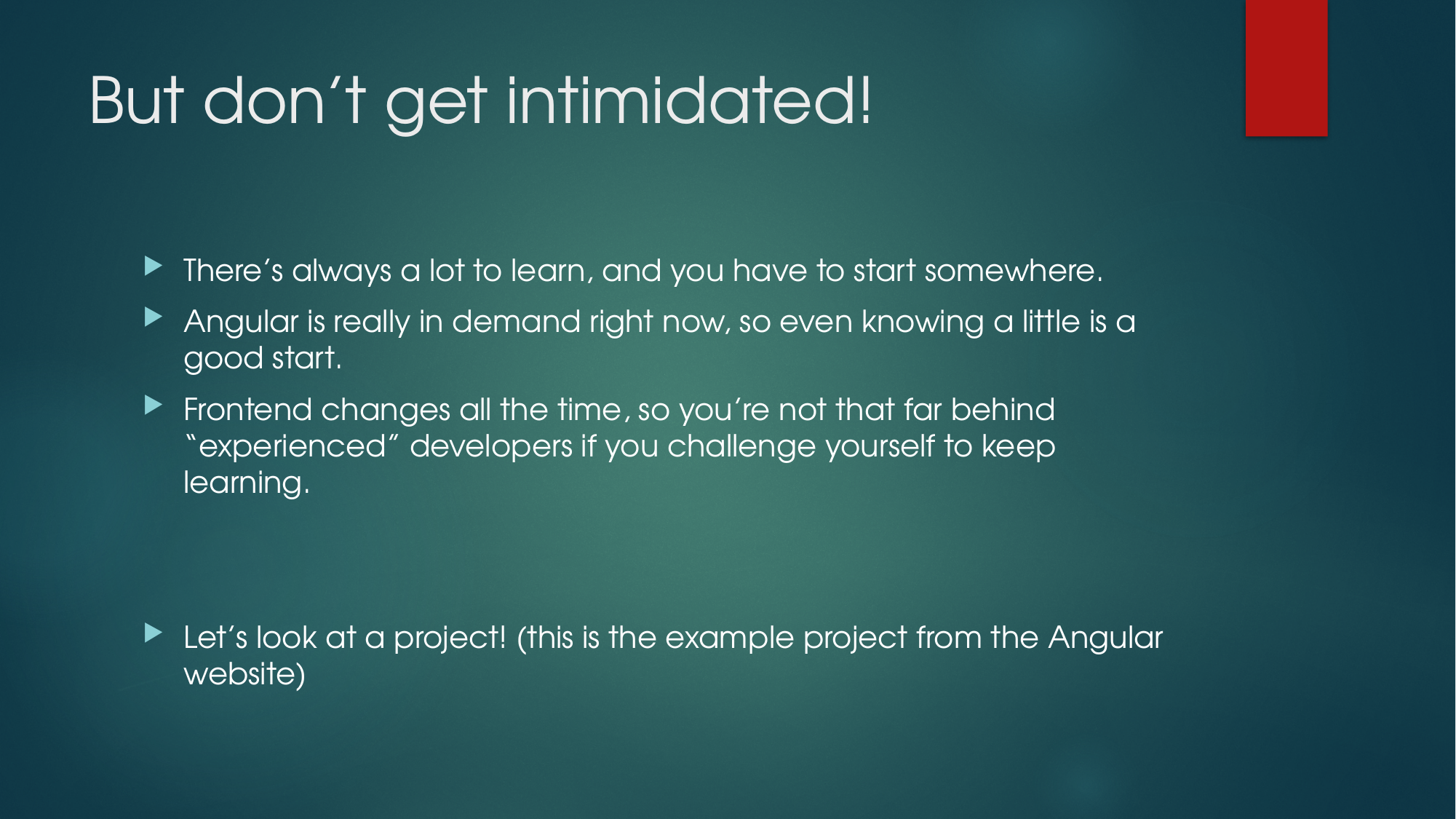

# But don’t get intimidated!
There’s always a lot to learn, and you have to start somewhere.
Angular is really in demand right now, so even knowing a little is a good start.
Frontend changes all the time, so you’re not that far behind “experienced” developers if you challenge yourself to keep learning.

Let’s look at a project! (this is the example project from the Angular website)